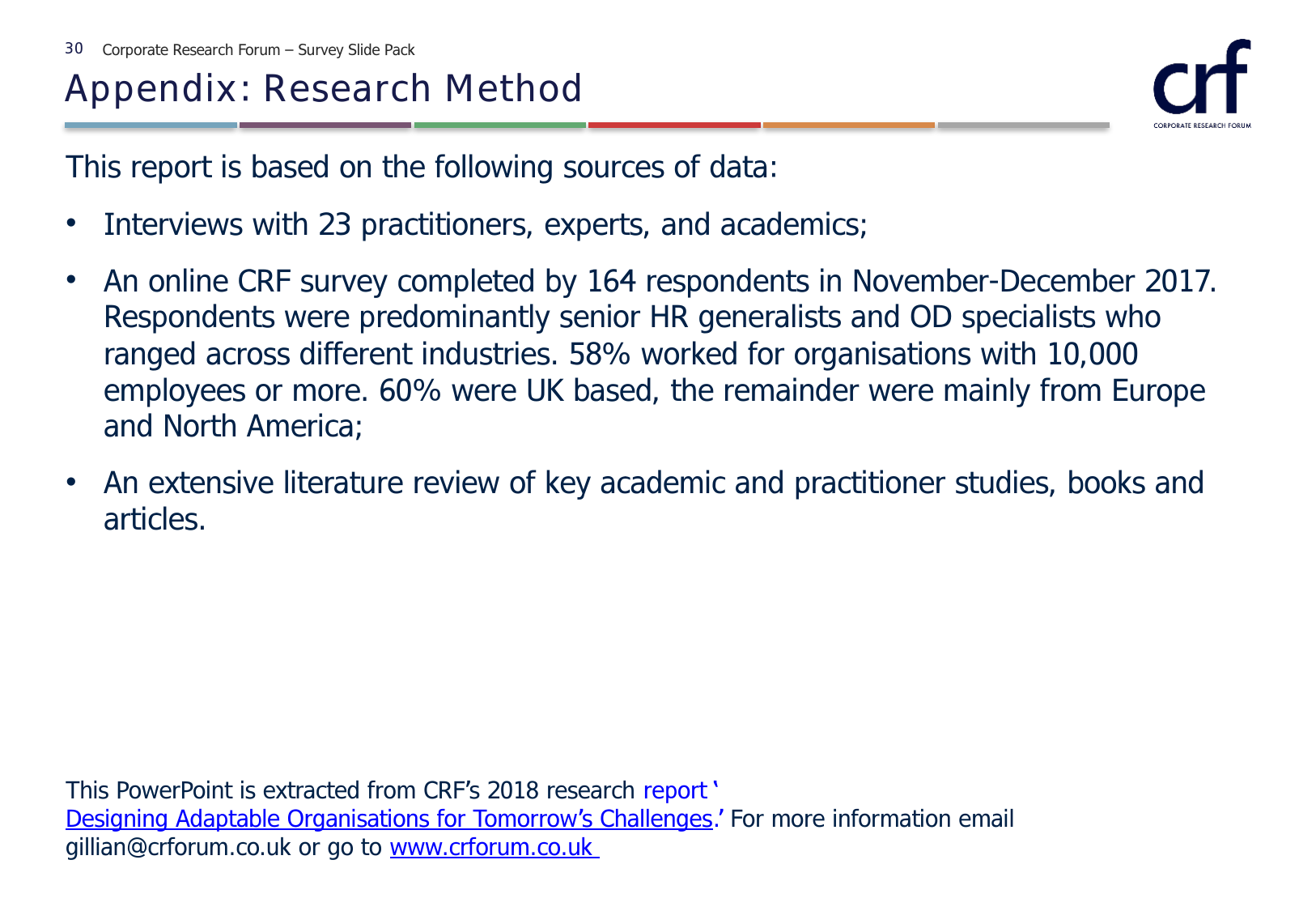

30
Corporate Research Forum – Survey Slide Pack
# Appendix: Research Method

This report is based on the following sources of data:
Interviews with 23 practitioners, experts, and academics;
An online CRF survey completed by 164 respondents in November-December 2017. Respondents were predominantly senior HR generalists and OD specialists who ranged across different industries. 58% worked for organisations with 10,000 employees or more. 60% were UK based, the remainder were mainly from Europe and North America;
An extensive literature review of key academic and practitioner studies, books and articles.

This PowerPoint is extracted from CRF’s 2018 research report ‘Designing Adaptable Organisations for Tomorrow’s Challenges.’ For more information email gillian@crforum.co.uk or go to www.crforum.co.uk